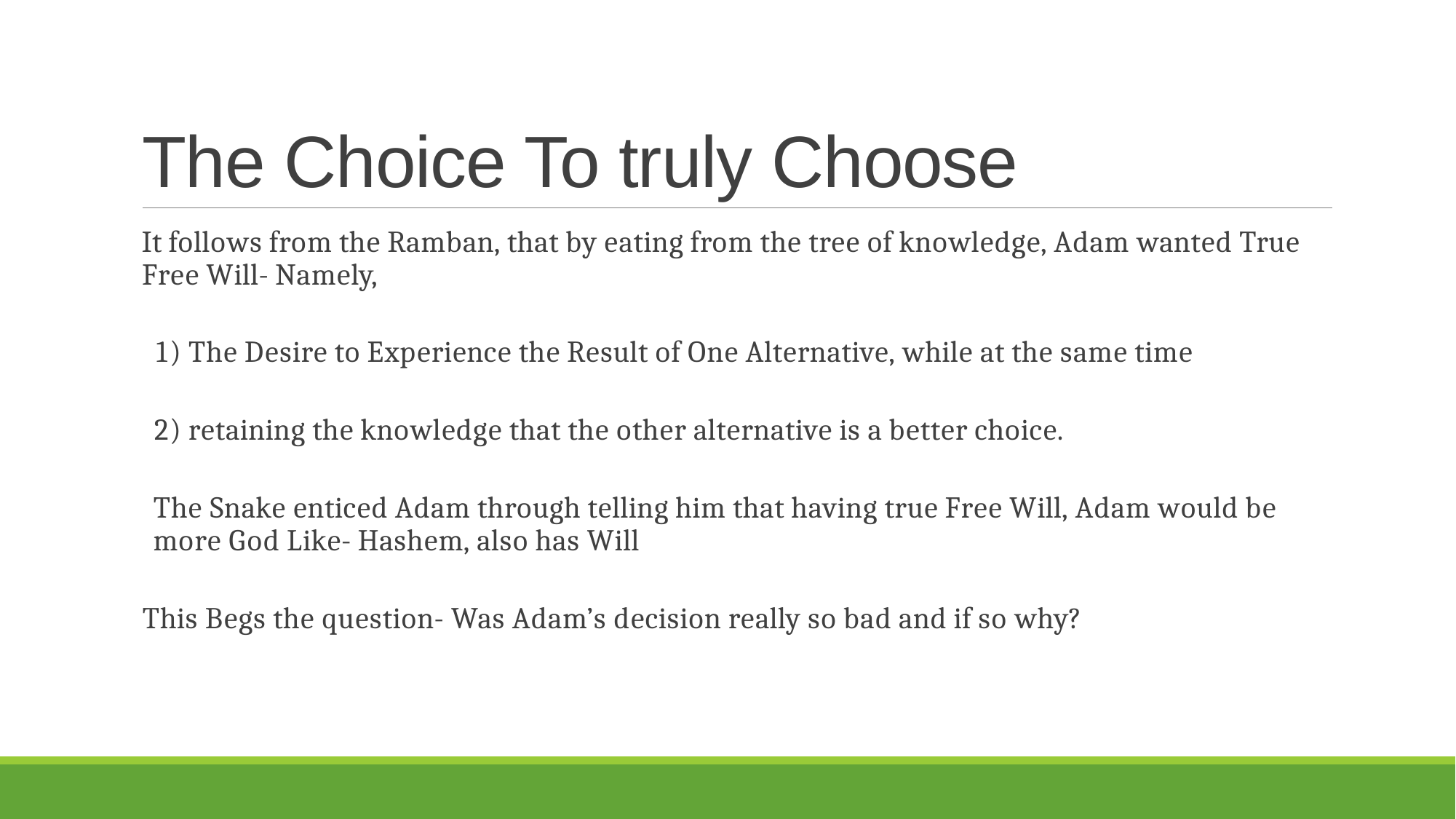

# The Choice To truly Choose
It follows from the Ramban, that by eating from the tree of knowledge, Adam wanted True Free Will- Namely,

1) The Desire to Experience the Result of One Alternative, while at the same time

2) retaining the knowledge that the other alternative is a better choice.

The Snake enticed Adam through telling him that having true Free Will, Adam would be more God Like- Hashem, also has Will

This Begs the question- Was Adam’s decision really so bad and if so why?